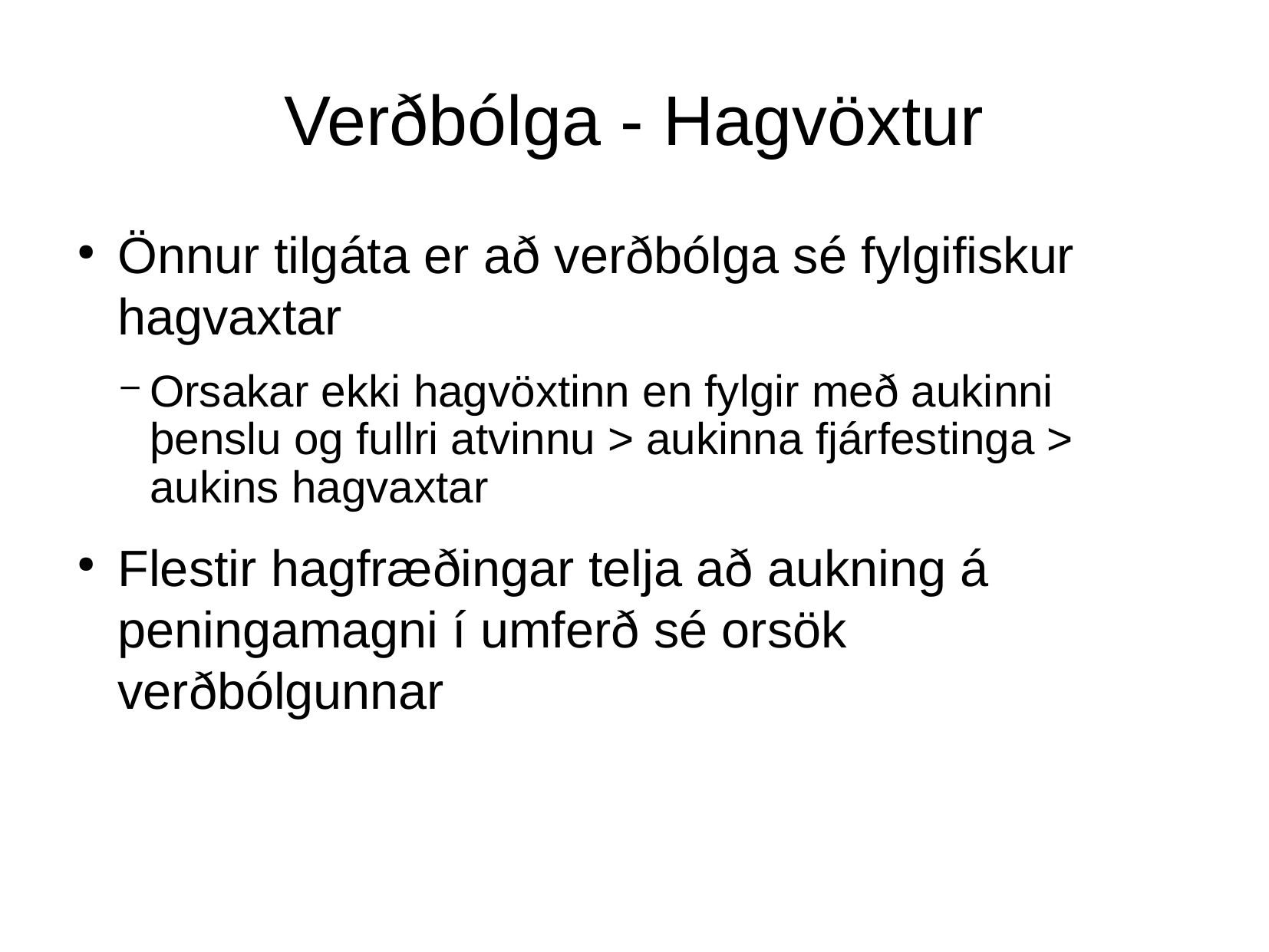

Verðbólga - Hagvöxtur
Önnur tilgáta er að verðbólga sé fylgifiskur hagvaxtar
Orsakar ekki hagvöxtinn en fylgir með aukinni þenslu og fullri atvinnu > aukinna fjárfestinga > aukins hagvaxtar
Flestir hagfræðingar telja að aukning á peningamagni í umferð sé orsök verðbólgunnar